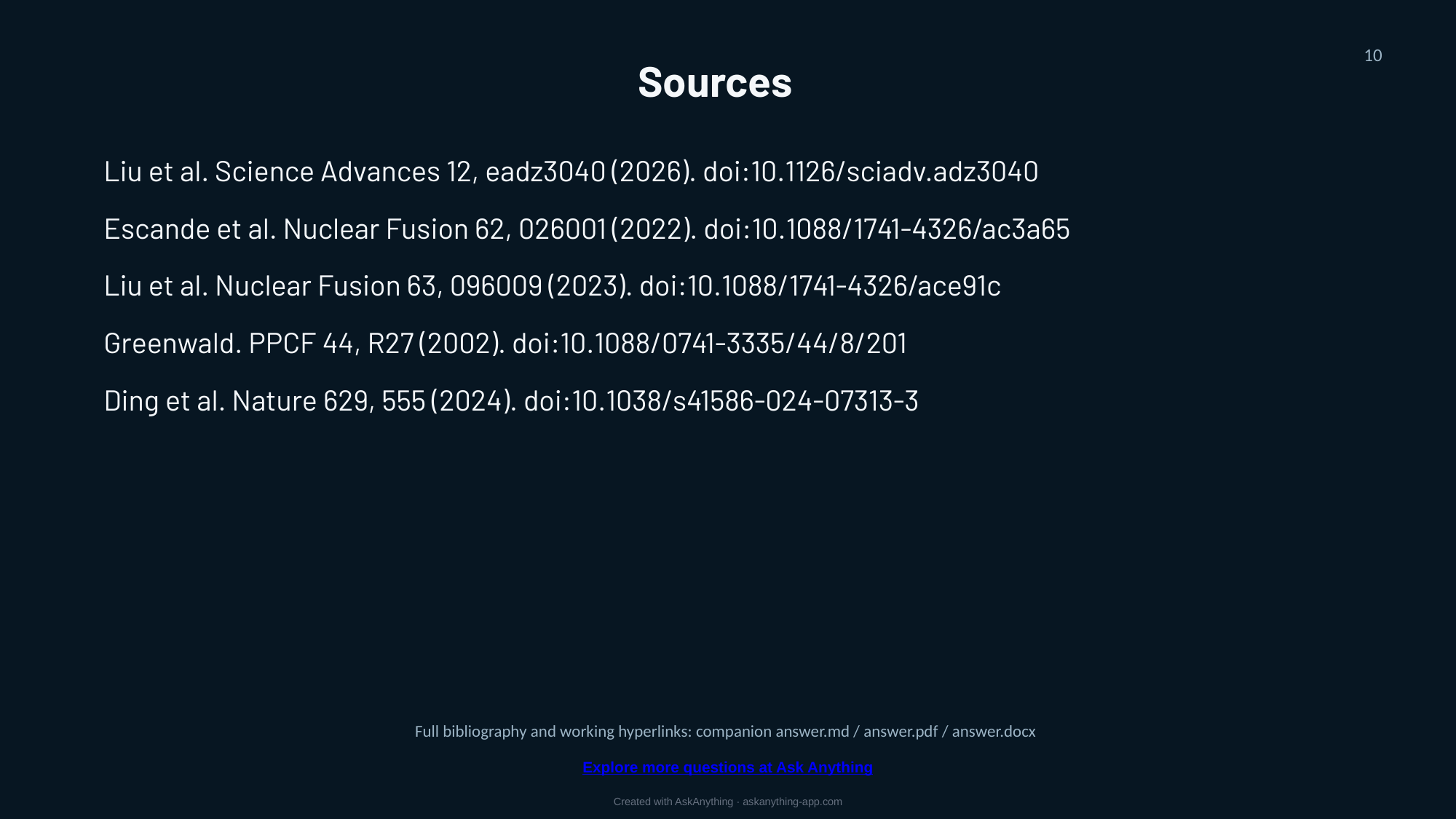

10
Sources
Liu et al. Science Advances 12, eadz3040 (2026). doi:10.1126/sciadv.adz3040
Escande et al. Nuclear Fusion 62, 026001 (2022). doi:10.1088/1741-4326/ac3a65
Liu et al. Nuclear Fusion 63, 096009 (2023). doi:10.1088/1741-4326/ace91c
Greenwald. PPCF 44, R27 (2002). doi:10.1088/0741-3335/44/8/201
Ding et al. Nature 629, 555 (2024). doi:10.1038/s41586-024-07313-3
Full bibliography and working hyperlinks: companion answer.md / answer.pdf / answer.docx
Explore more questions at Ask Anything
Created with AskAnything · askanything-app.com